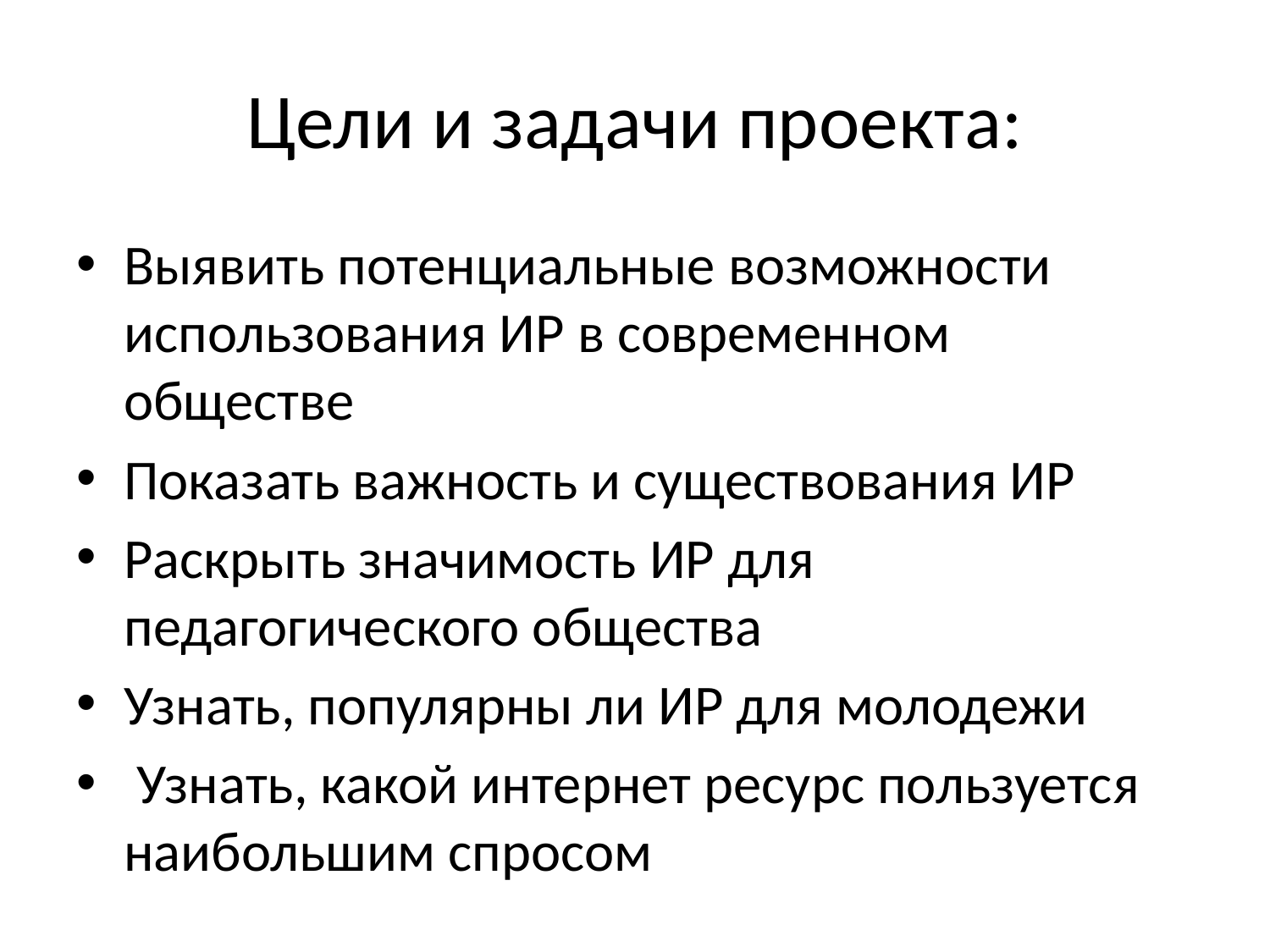

# Цели и задачи проекта:
Выявить потенциальные возможности использования ИР в современном обществе
Показать важность и существования ИР
Раскрыть значимость ИР для педагогического общества
Узнать, популярны ли ИР для молодежи
 Узнать, какой интернет ресурс пользуется наибольшим спросом